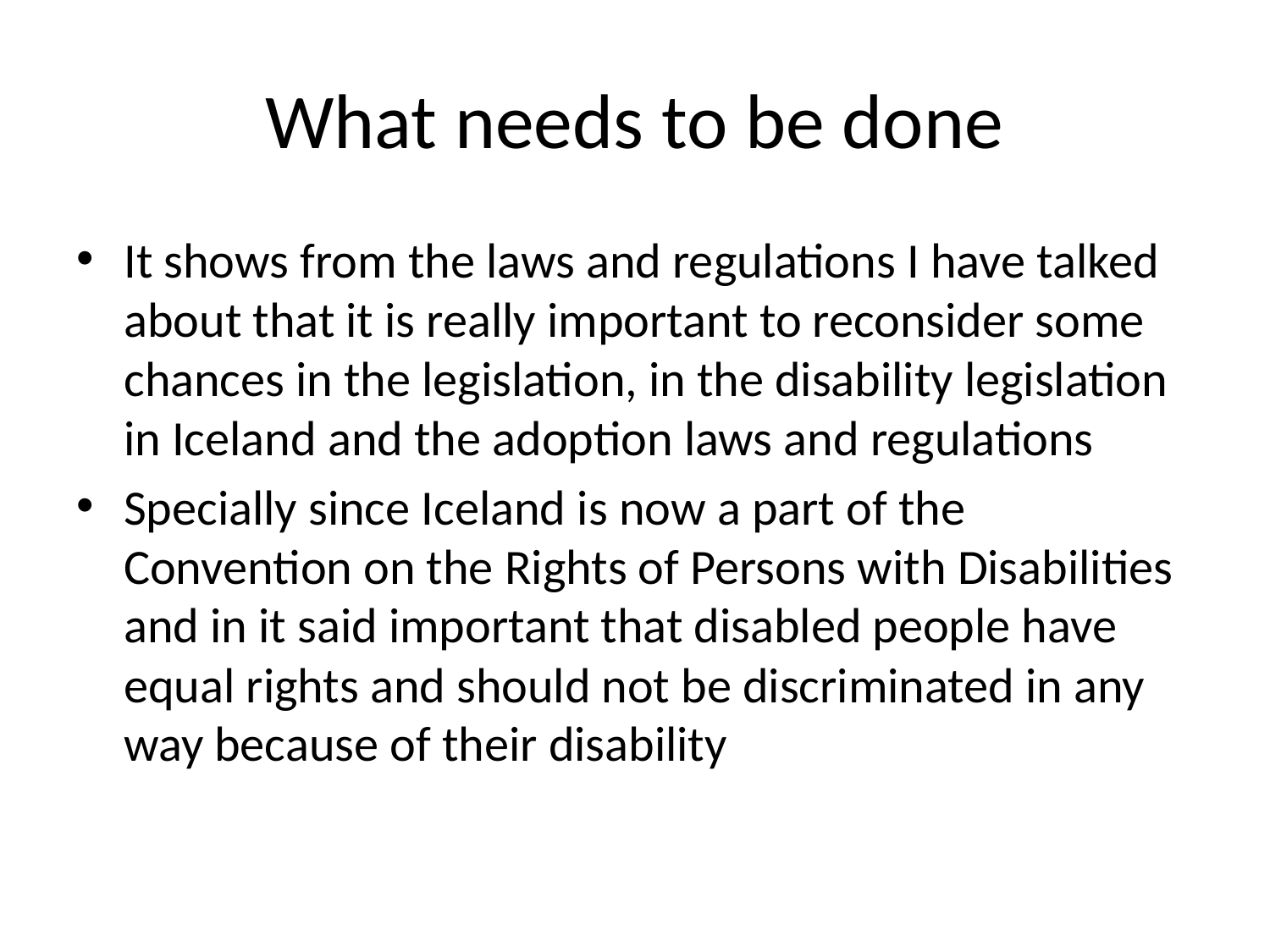

# What needs to be done
It shows from the laws and regulations I have talked about that it is really important to reconsider some chances in the legislation, in the disability legislation in Iceland and the adoption laws and regulations
Specially since Iceland is now a part of the Convention on the Rights of Persons with Disabilities and in it said important that disabled people have equal rights and should not be discriminated in any way because of their disability